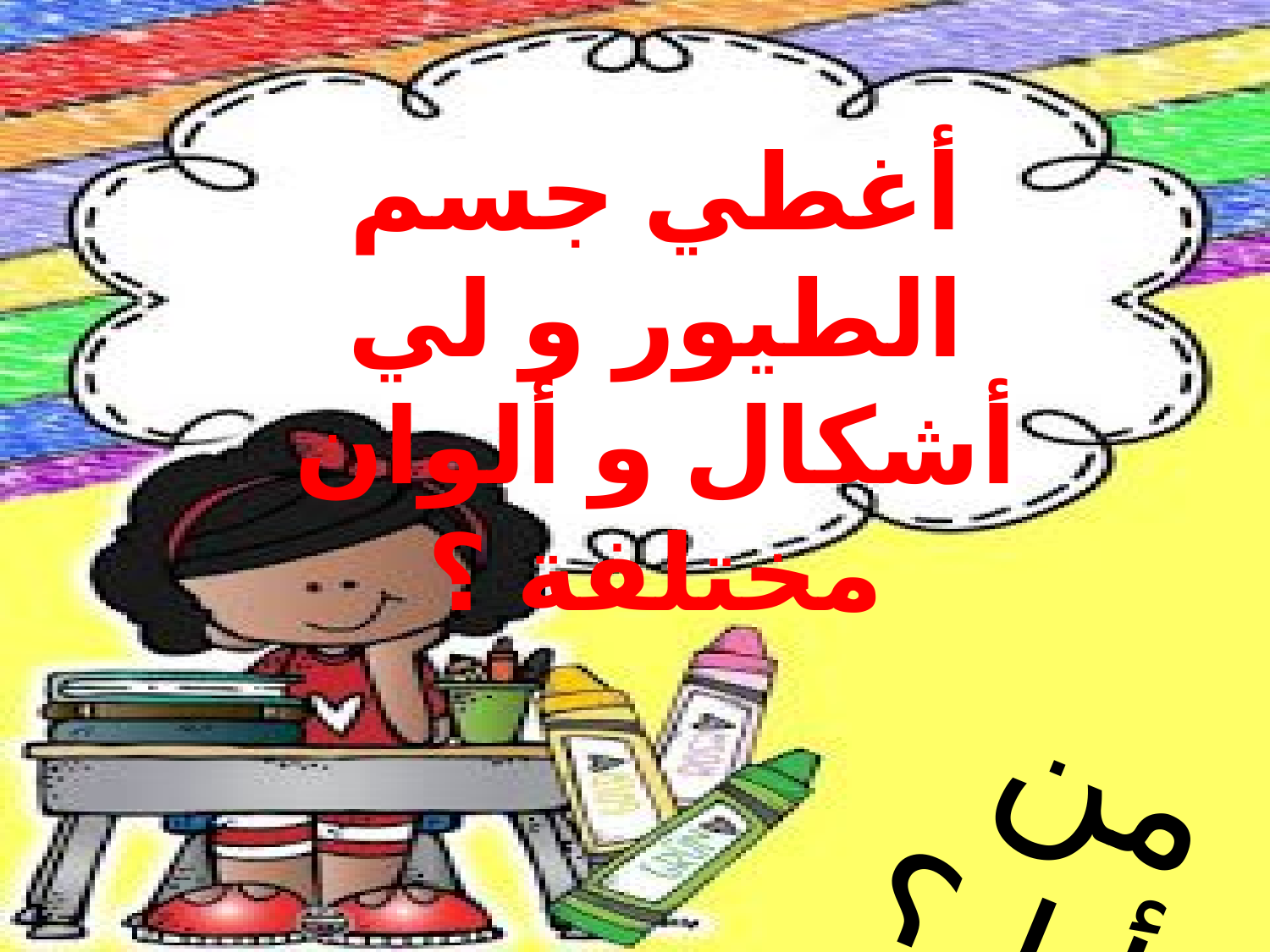

أغطي جسم الطيور و لي أشكال و ألوان مختلفة ؟
من أنا ؟